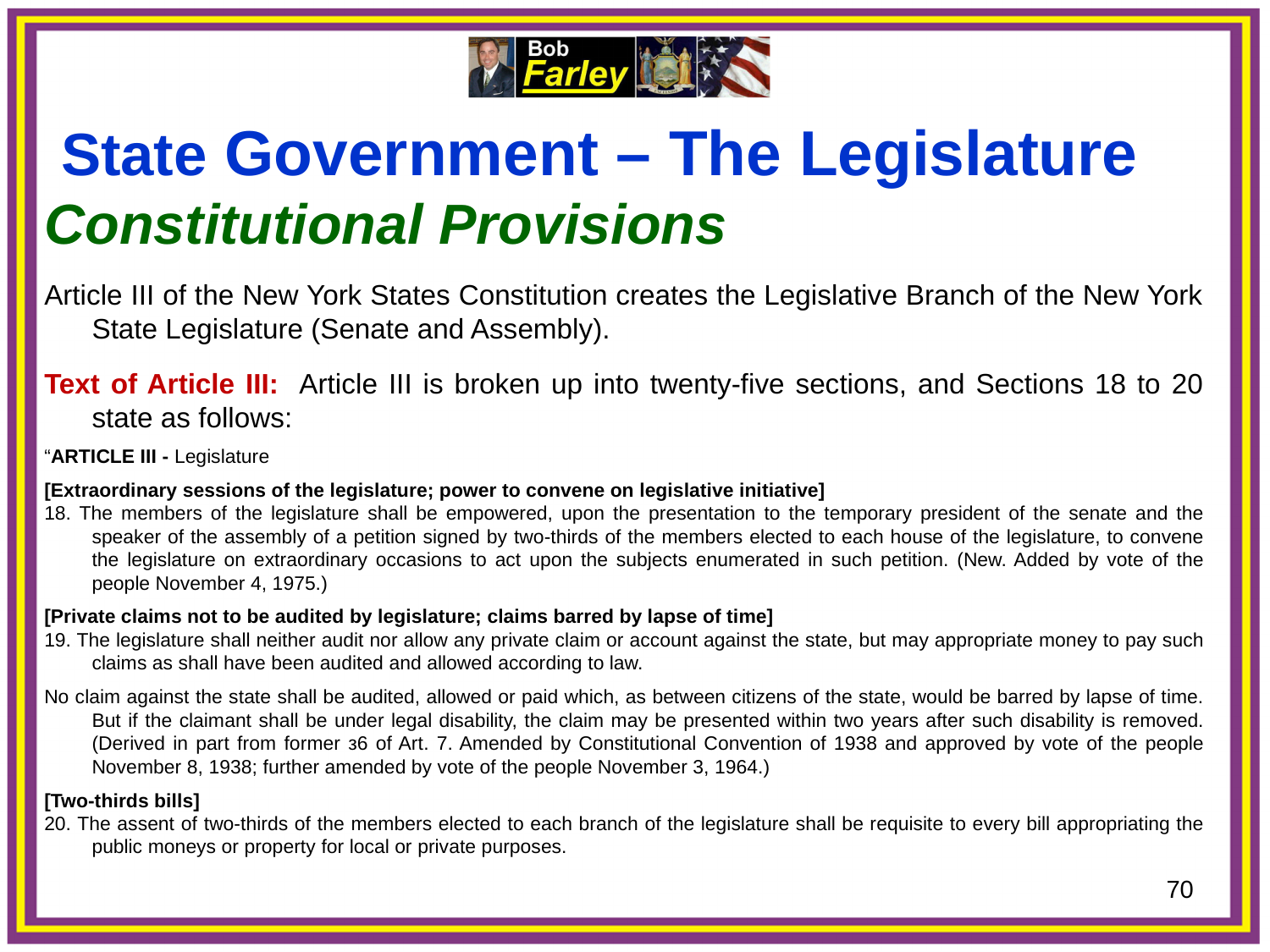

State Government – The Legislature
Constitutional Provisions

Article III of the New York States Constitution creates the Legislative Branch of the New York State Legislature (Senate and Assembly).

Text of Article III:  Article III is broken up into twenty-five sections, and Sections 18 to 20 state as follows:

“ARTICLE III - Legislature

[Extraordinary sessions of the legislature; power to convene on legislative initiative]
18. The members of the legislature shall be empowered, upon the presentation to the temporary president of the senate and the speaker of the assembly of a petition signed by two-thirds of the members elected to each house of the legislature, to convene the legislature on extraordinary occasions to act upon the subjects enumerated in such petition. (New. Added by vote of the people November 4, 1975.)

[Private claims not to be audited by legislature; claims barred by lapse of time]
19. The legislature shall neither audit nor allow any private claim or account against the state, but may appropriate money to pay such claims as shall have been audited and allowed according to law.

No claim against the state shall be audited, allowed or paid which, as between citizens of the state, would be barred by lapse of time. But if the claimant shall be under legal disability, the claim may be presented within two years after such disability is removed. (Derived in part from former з6 of Art. 7. Amended by Constitutional Convention of 1938 and approved by vote of the people November 8, 1938; further amended by vote of the people November 3, 1964.)

[Two-thirds bills]
20. The assent of two-thirds of the members elected to each branch of the legislature shall be requisite to every bill appropriating the public moneys or property for local or private purposes.
70